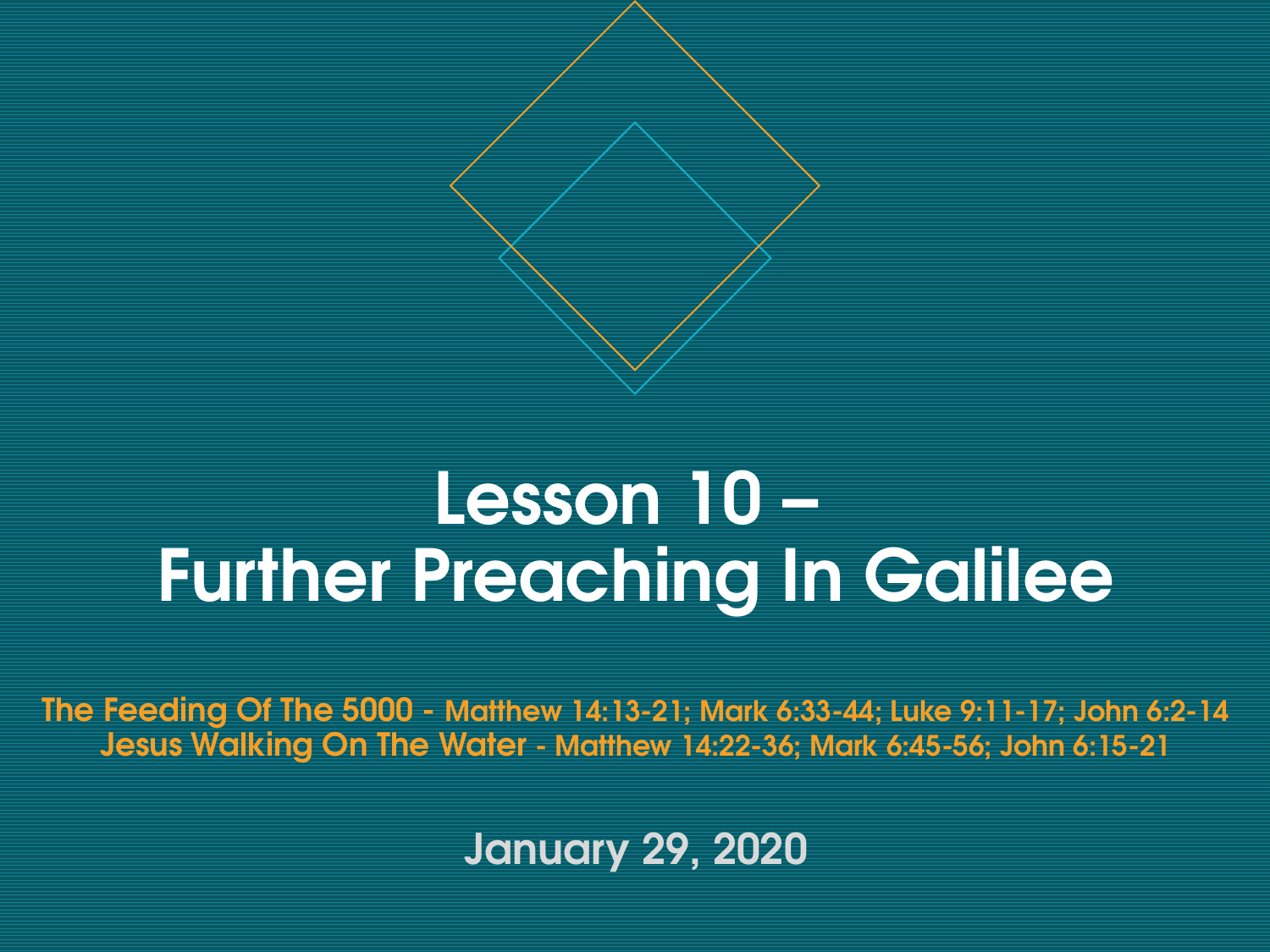

# Lesson 10 – Further Preaching In Galilee The Feeding Of The 5000 - Matthew 14:13-21; Mark 6:33-44; Luke 9:11-17; John 6:2-14 Jesus Walking On The Water - Matthew 14:22-36; Mark 6:45-56; John 6:15-21 January 29, 2020